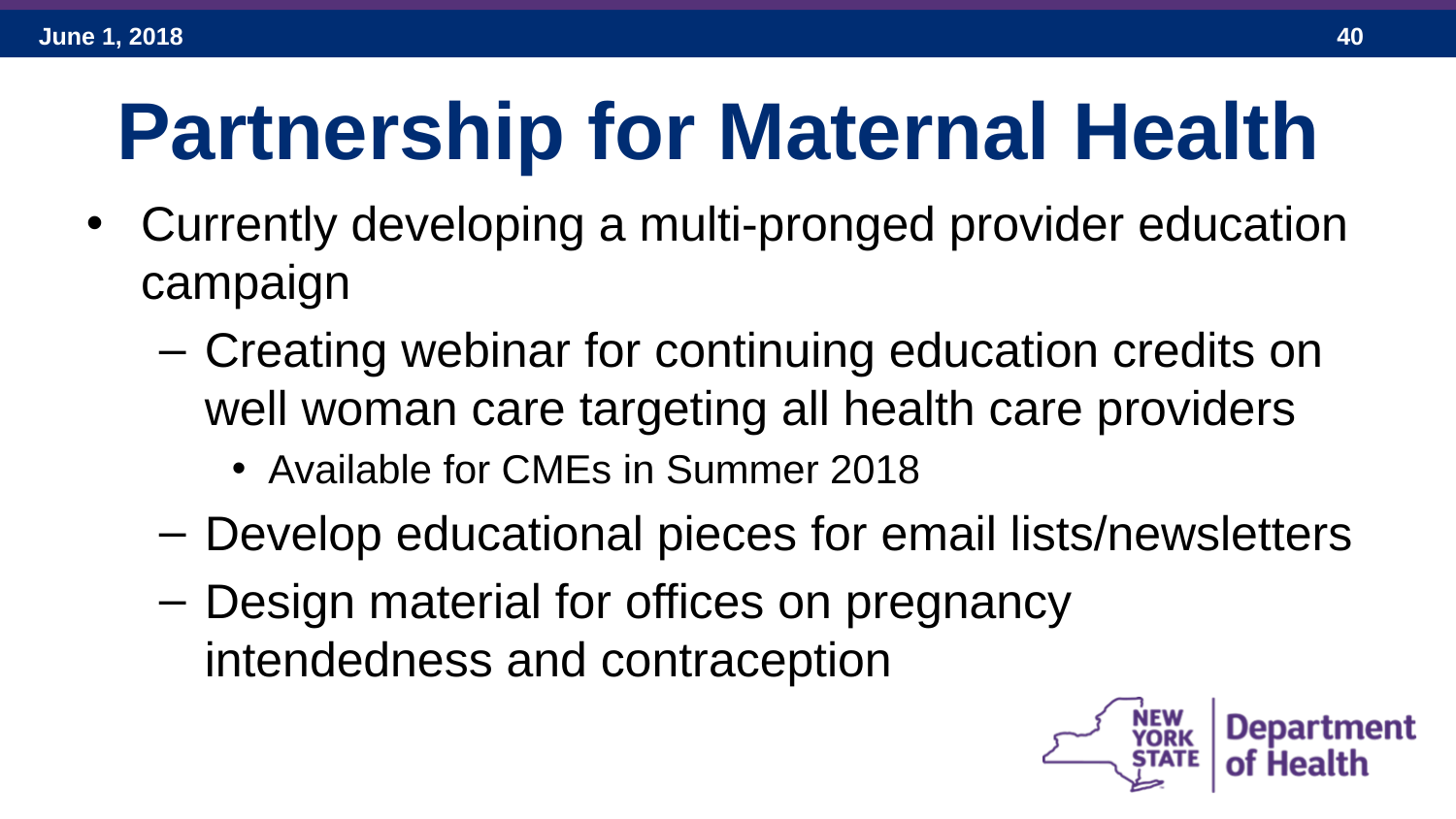

# Partnership for Maternal Health

Currently developing a multi-pronged provider education campaign
Creating webinar for continuing education credits on well woman care targeting all health care providers
Available for CMEs in Summer 2018
Develop educational pieces for email lists/newsletters
Design material for offices on pregnancy intendedness and contraception